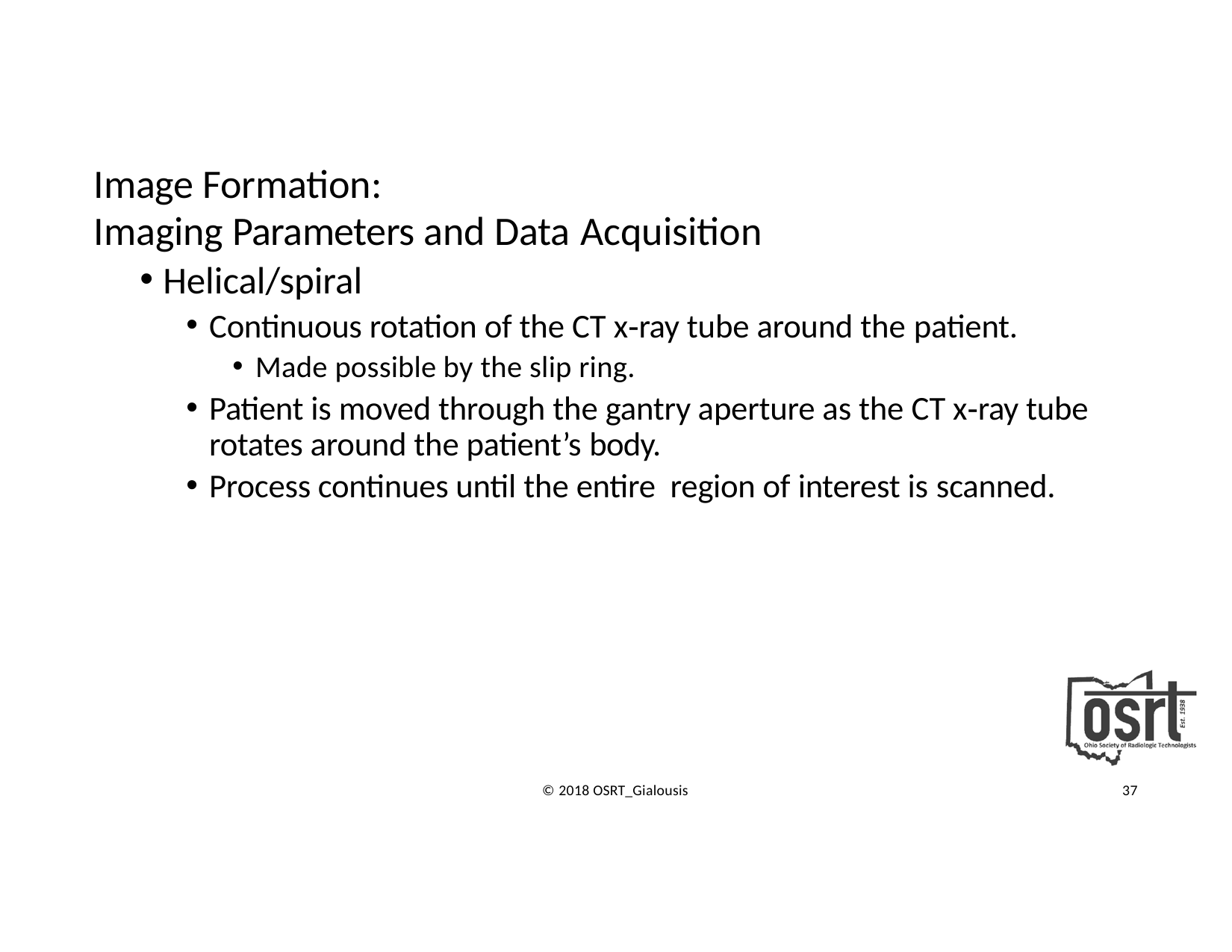

# Image Formation:
Imaging Parameters and Data Acquisition
Helical/spiral
Continuous rotation of the CT x‐ray tube around the patient.
Made possible by the slip ring.
Patient is moved through the gantry aperture as the CT x‐ray tube  rotates around the patient’s body.
Process continues until the entire  region of interest is scanned.

© 2018 OSRT_Gialousis
37